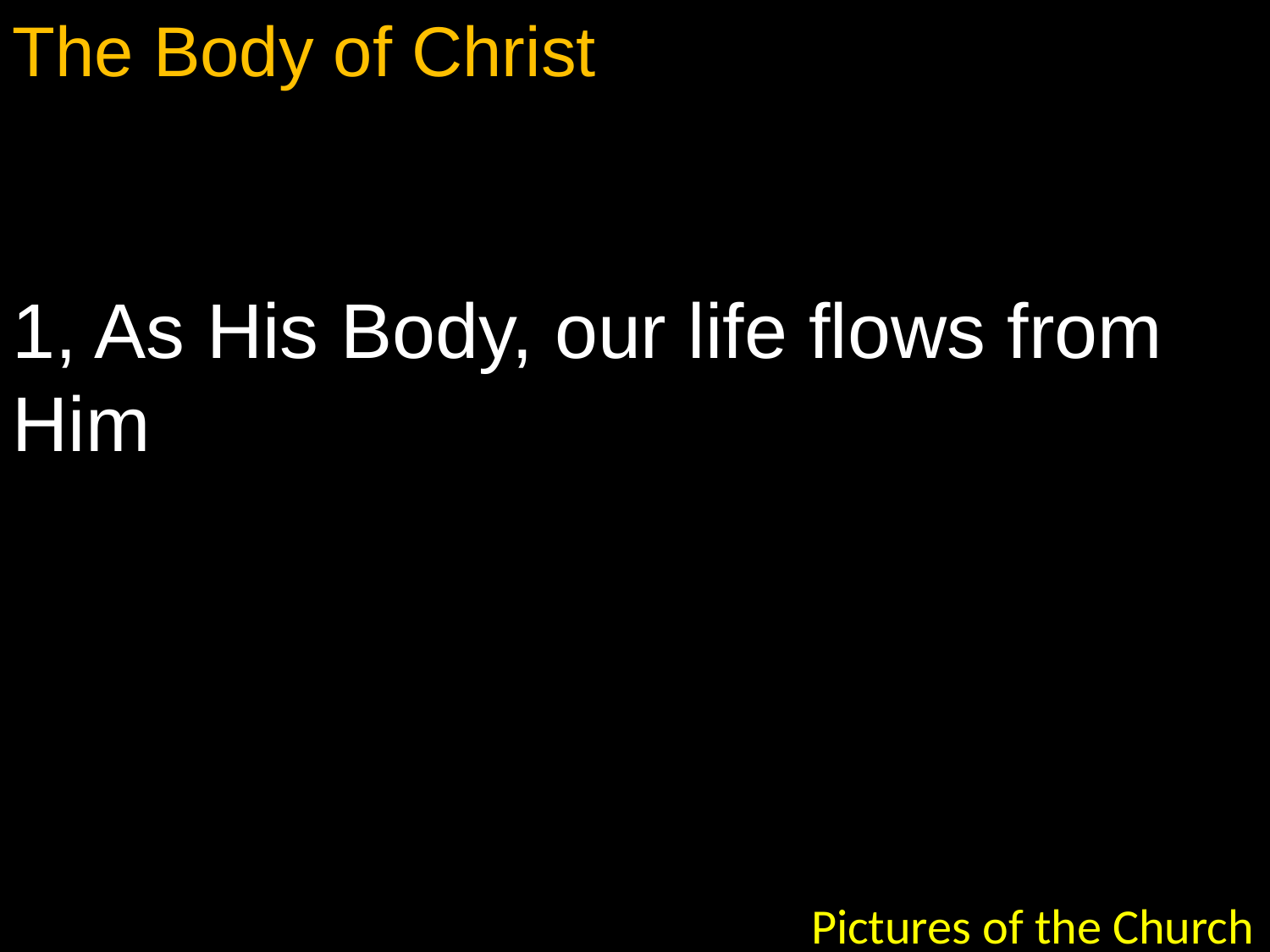

The Body of Christ
1, As His Body, our life flows from Him
Pictures of the Church